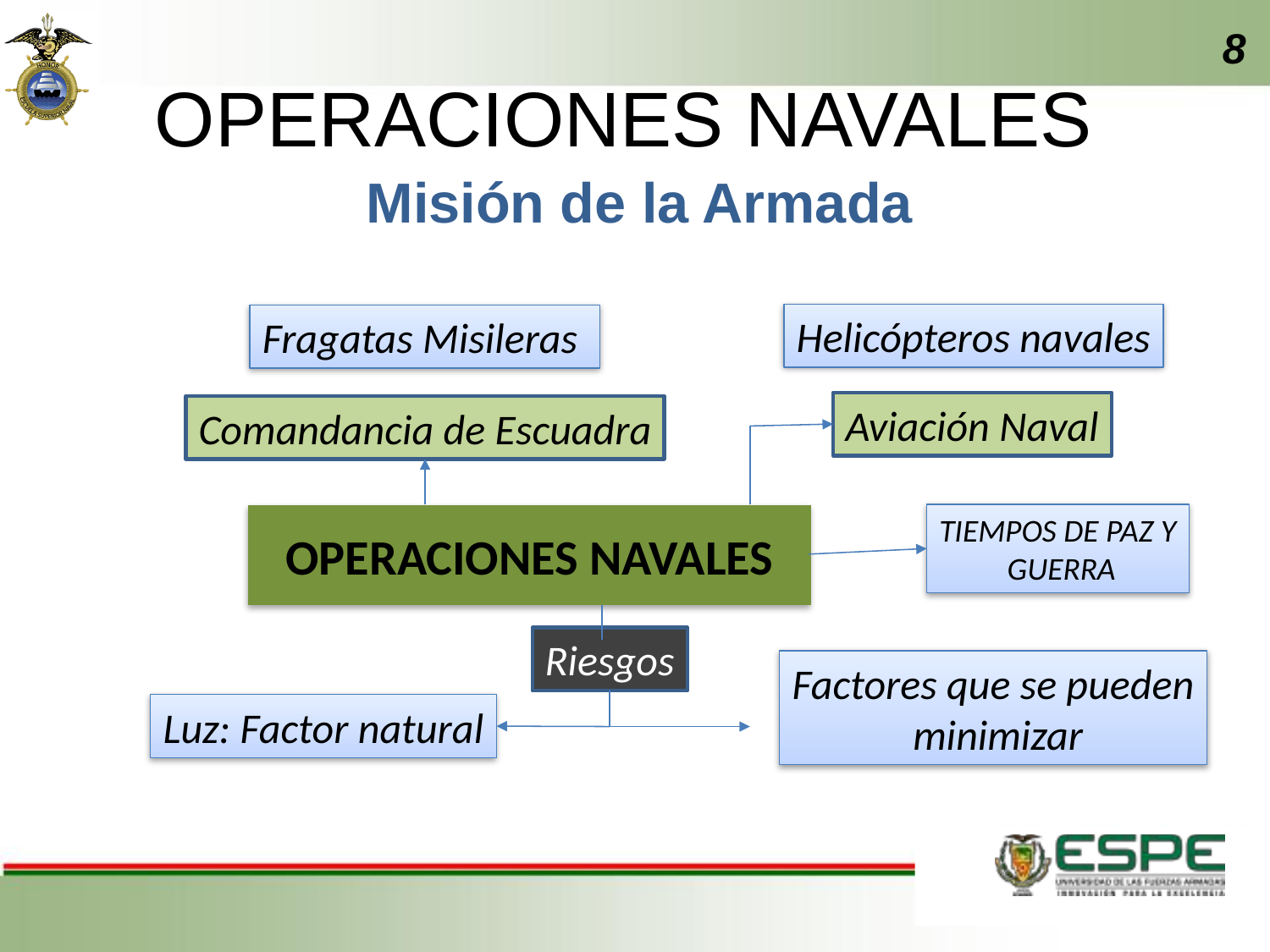

8
# OPERACIONES NAVALES
Misión de la Armada

Helicópteros navales
Fragatas Misileras
Aviación Naval
Comandancia de Escuadra
TIEMPOS DE PAZ Y
 GUERRA
OPERACIONES NAVALES
Riesgos
Factores que se pueden
 minimizar
Luz: Factor natural